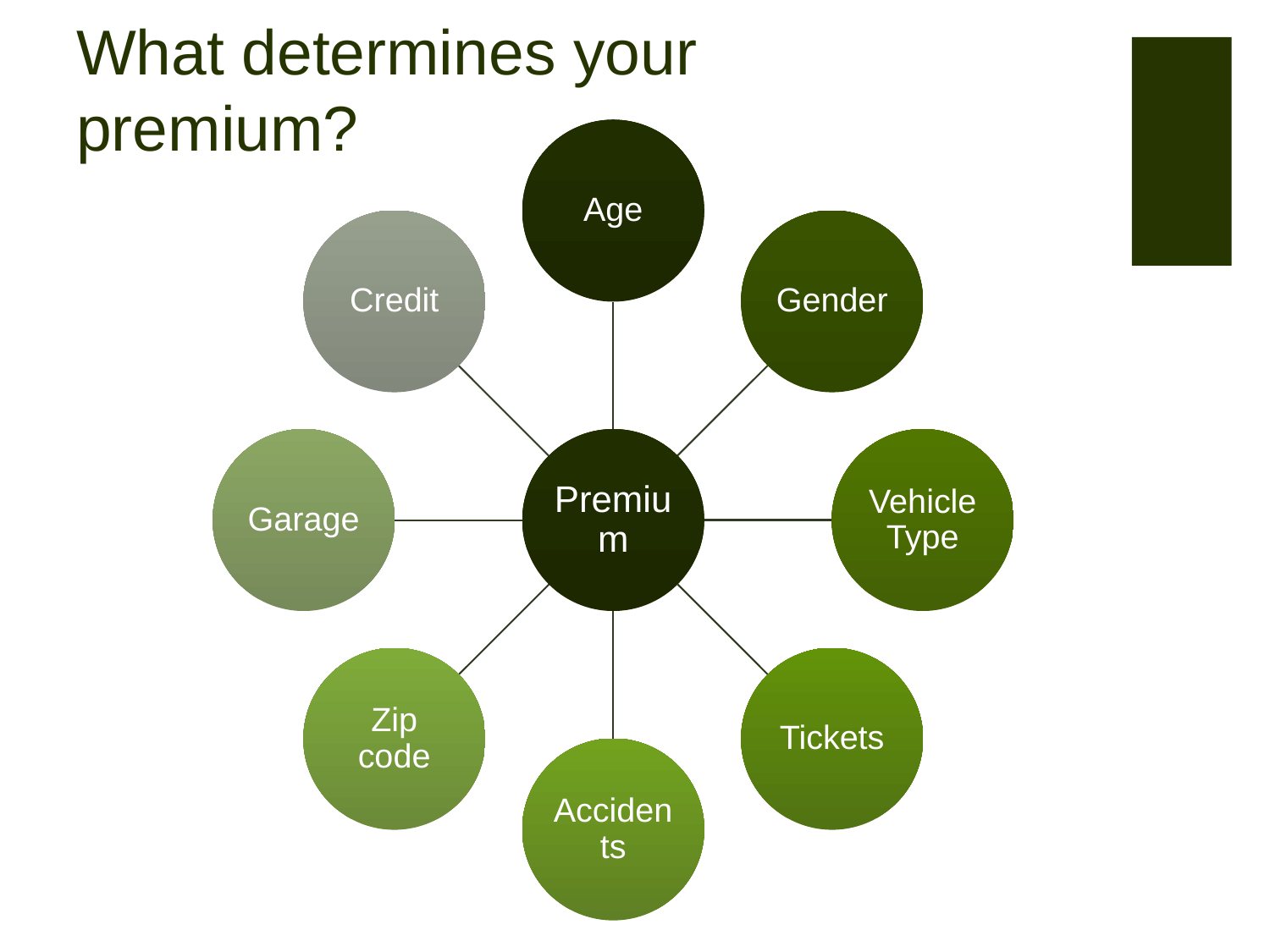

# What determines your premium?
Premium

Age

Gender

Vehicle Type

Tickets

Accidents

Zip code

Garage

Credit